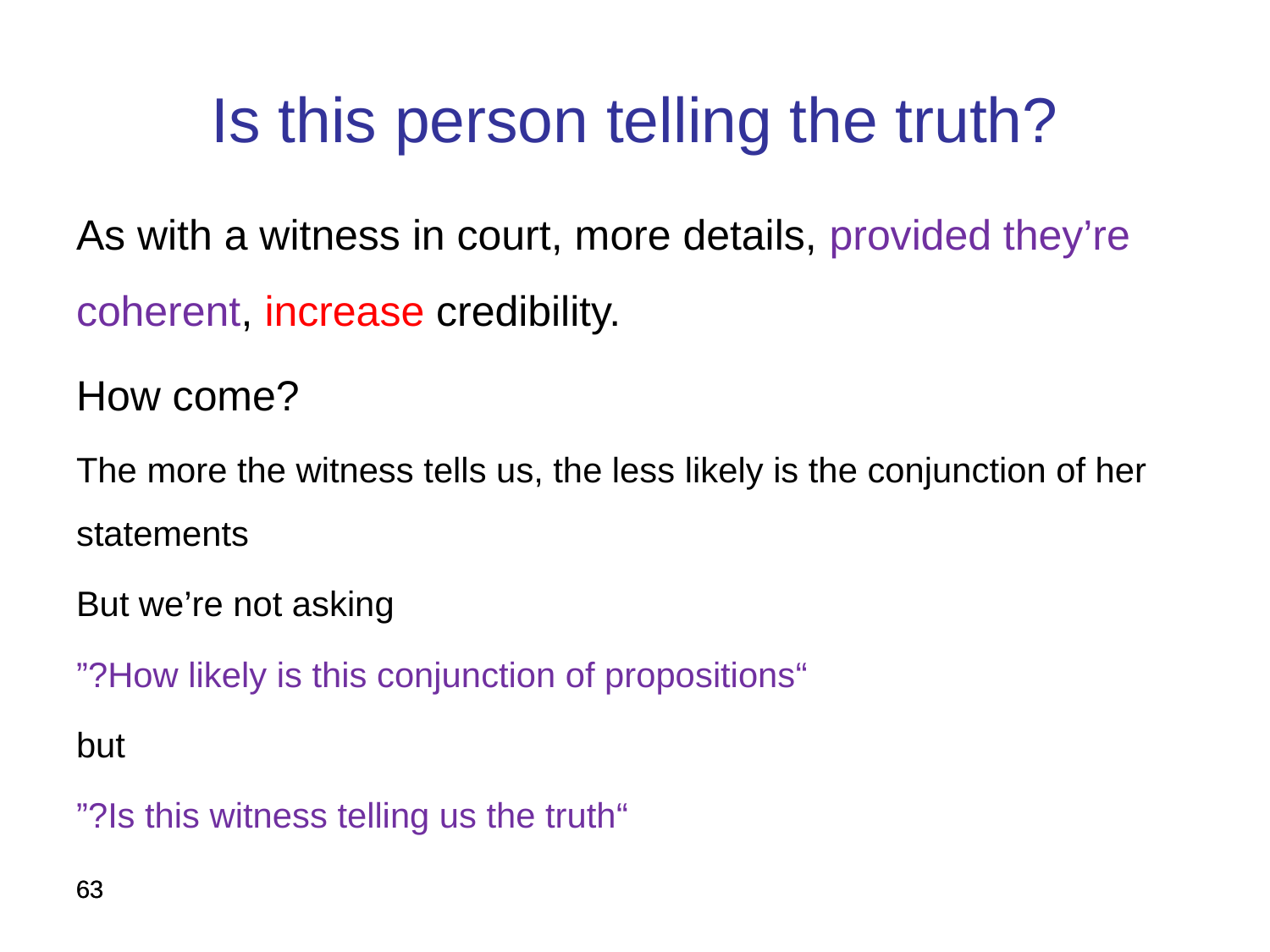

Is this person telling the truth?
As with a witness in court, more details, provided they’re coherent, increase credibility.
How come?
The more the witness tells us, the less likely is the conjunction of her statements
But we’re not asking
	“How likely is this conjunction of propositions?”
but
	“Is this witness telling us the truth?”
63
63